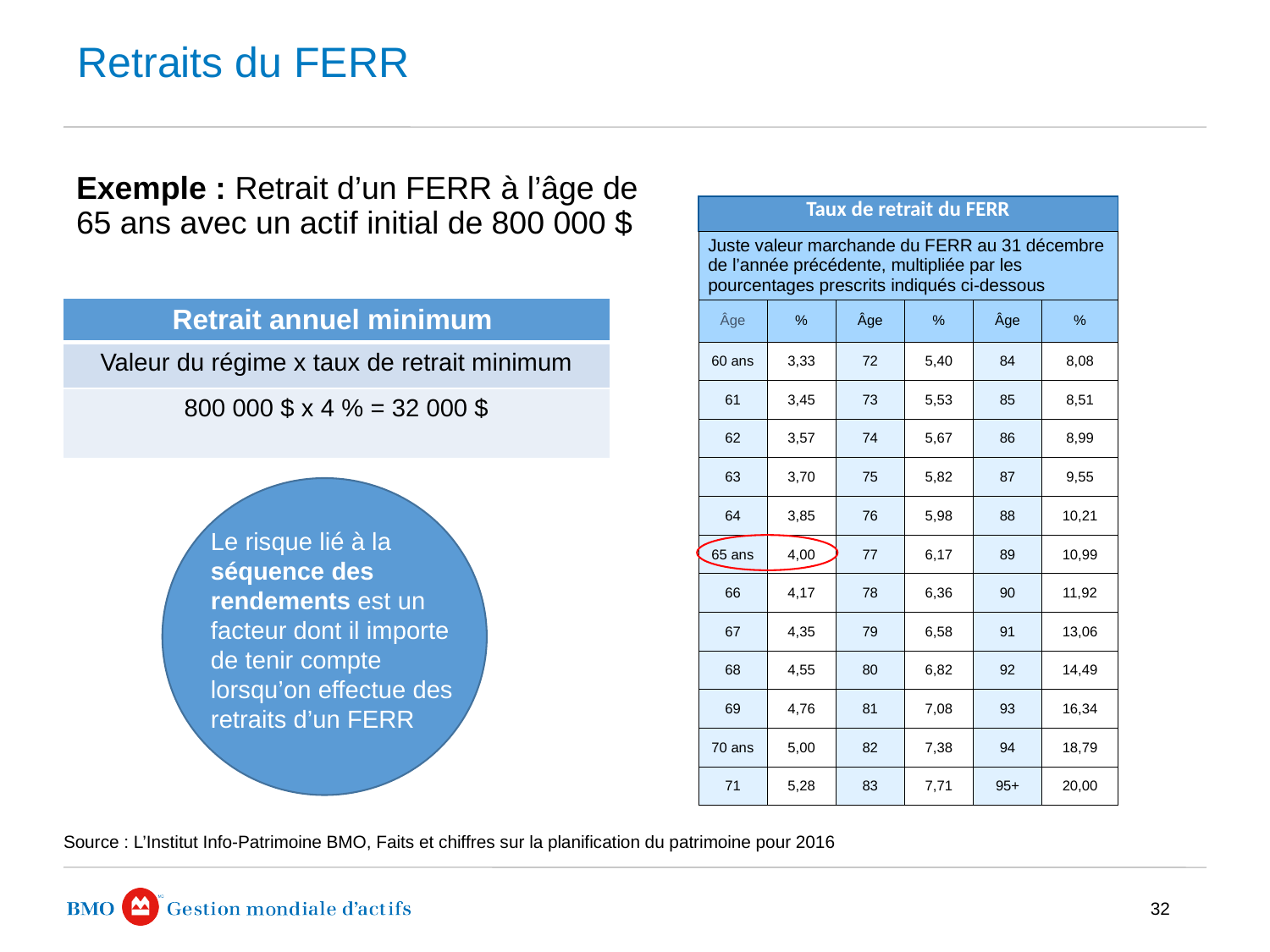

# Retraits du FERR
Exemple : Retrait d’un FERR à l’âge de 65 ans avec un actif initial de 800 000 $

| Taux de retrait du FERR |  |  |  |  |  |
| --- | --- | --- | --- | --- | --- |
| Juste valeur marchande du FERR au 31 décembre de l’année précédente, multipliée par les pourcentages prescrits indiqués ci-dessous |  |  |  |  |  |
| Âge | % | Âge | % | Âge | % |
| 60 ans | 3,33 | 72 | 5,40 | 84 | 8,08 |
| 61 | 3,45 | 73 | 5,53 | 85 | 8,51 |
| 62 | 3,57 | 74 | 5,67 | 86 | 8,99 |
| 63 | 3,70 | 75 | 5,82 | 87 | 9,55 |
| 64 | 3,85 | 76 | 5,98 | 88 | 10,21 |
| 65 ans | 4,00 | 77 | 6,17 | 89 | 10,99 |
| 66 | 4,17 | 78 | 6,36 | 90 | 11,92 |
| 67 | 4,35 | 79 | 6,58 | 91 | 13,06 |
| 68 | 4,55 | 80 | 6,82 | 92 | 14,49 |
| 69 | 4,76 | 81 | 7,08 | 93 | 16,34 |
| 70 ans | 5,00 | 82 | 7,38 | 94 | 18,79 |
| 71 | 5,28 | 83 | 7,71 | 95+ | 20,00 |
| Retrait annuel minimum |
| --- |
| Valeur du régime x taux de retrait minimum |
| 800 000 $ x 4 % = 32 000 $ |

Le risque lié à la séquence des rendements est un facteur dont il importe de tenir compte lorsqu’on effectue des retraits d’un FERR

Source : L’Institut Info-Patrimoine BMO, Faits et chiffres sur la planification du patrimoine pour 2016
32